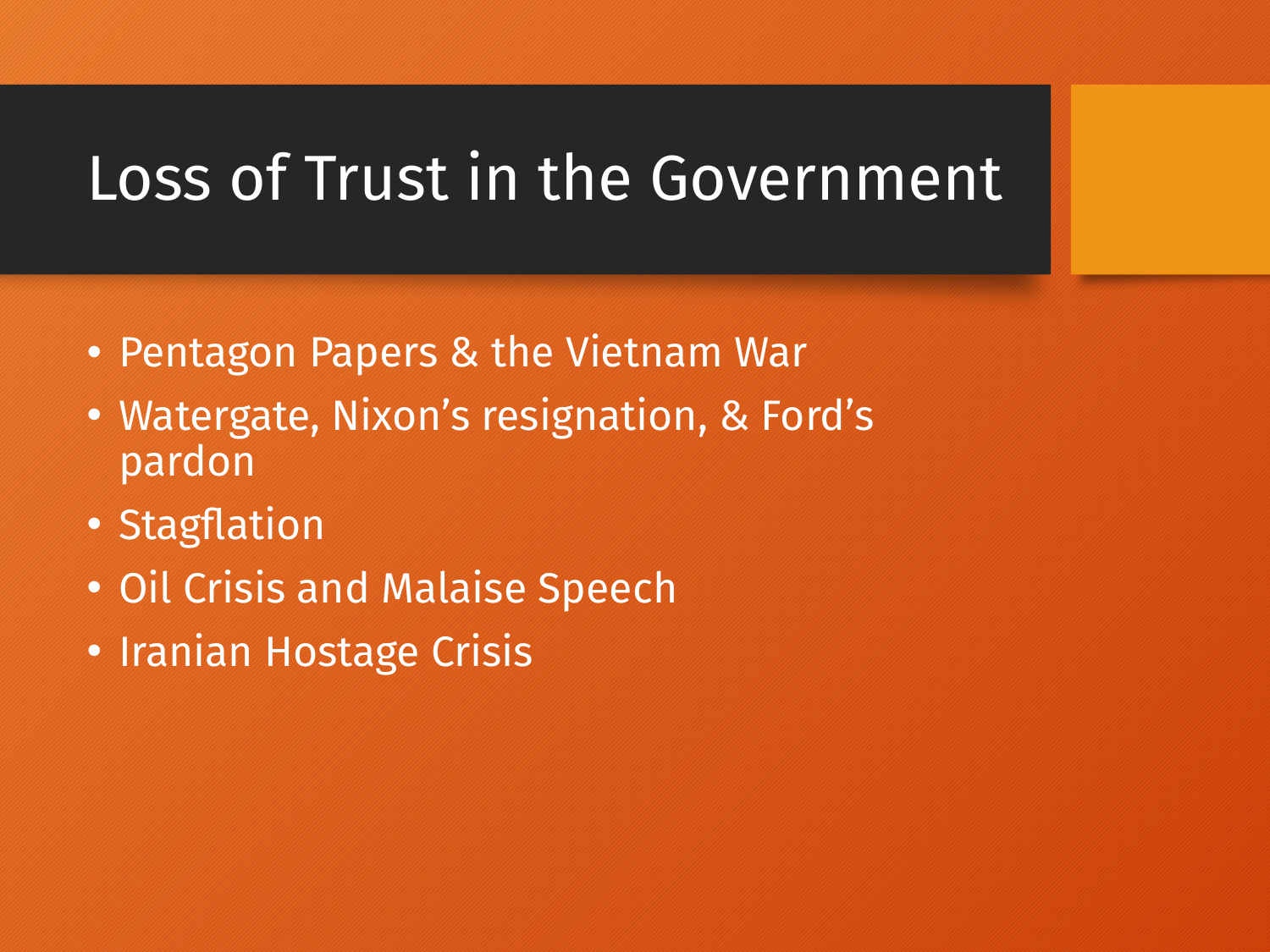

# Loss of Trust in the Government
Pentagon Papers & the Vietnam War
Watergate, Nixon’s resignation, & Ford’s pardon
Stagflation
Oil Crisis and Malaise Speech
Iranian Hostage Crisis